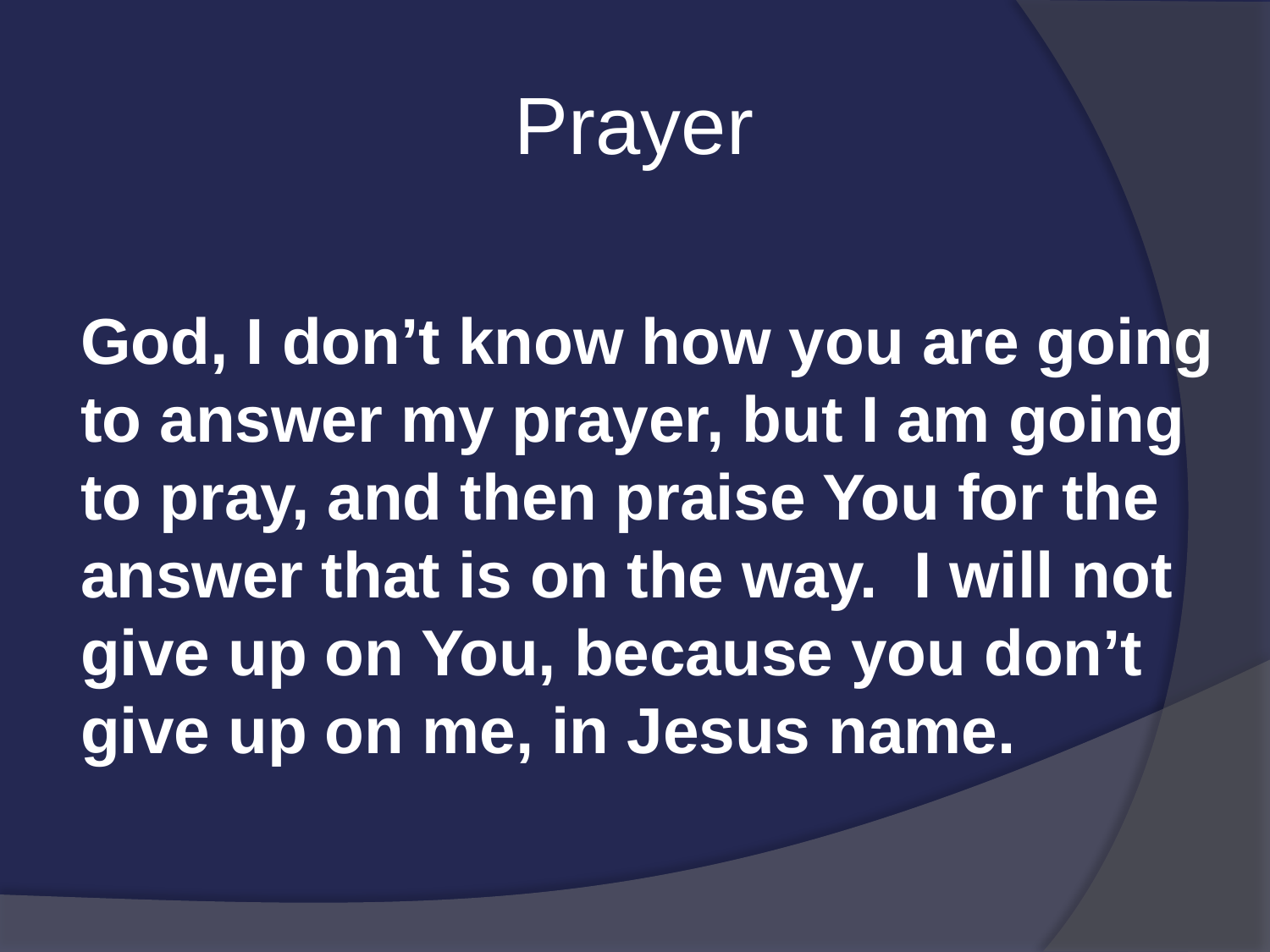

# Prayer

God, I don’t know how you are going to answer my prayer, but I am going to pray, and then praise You for the answer that is on the way.  I will not give up on You, because you don’t give up on me, in Jesus name.